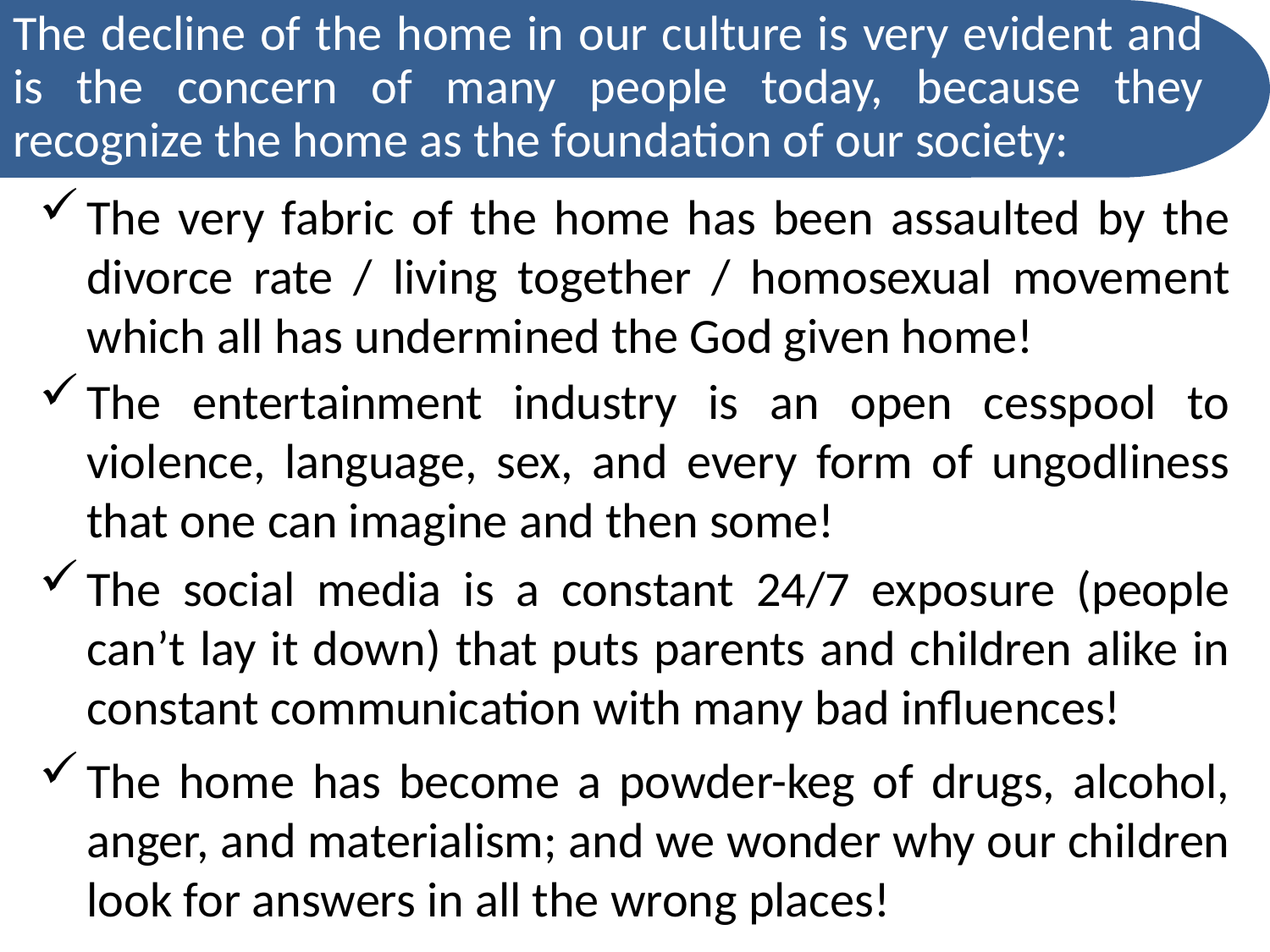

The decline of the home in our culture is very evident and is the concern of many people today, because they recognize the home as the foundation of our society:
The very fabric of the home has been assaulted by the divorce rate / living together / homosexual movement which all has undermined the God given home!
The entertainment industry is an open cesspool to violence, language, sex, and every form of ungodliness that one can imagine and then some!
The social media is a constant 24/7 exposure (people can’t lay it down) that puts parents and children alike in constant communication with many bad influences!
The home has become a powder-keg of drugs, alcohol, anger, and materialism; and we wonder why our children look for answers in all the wrong places!